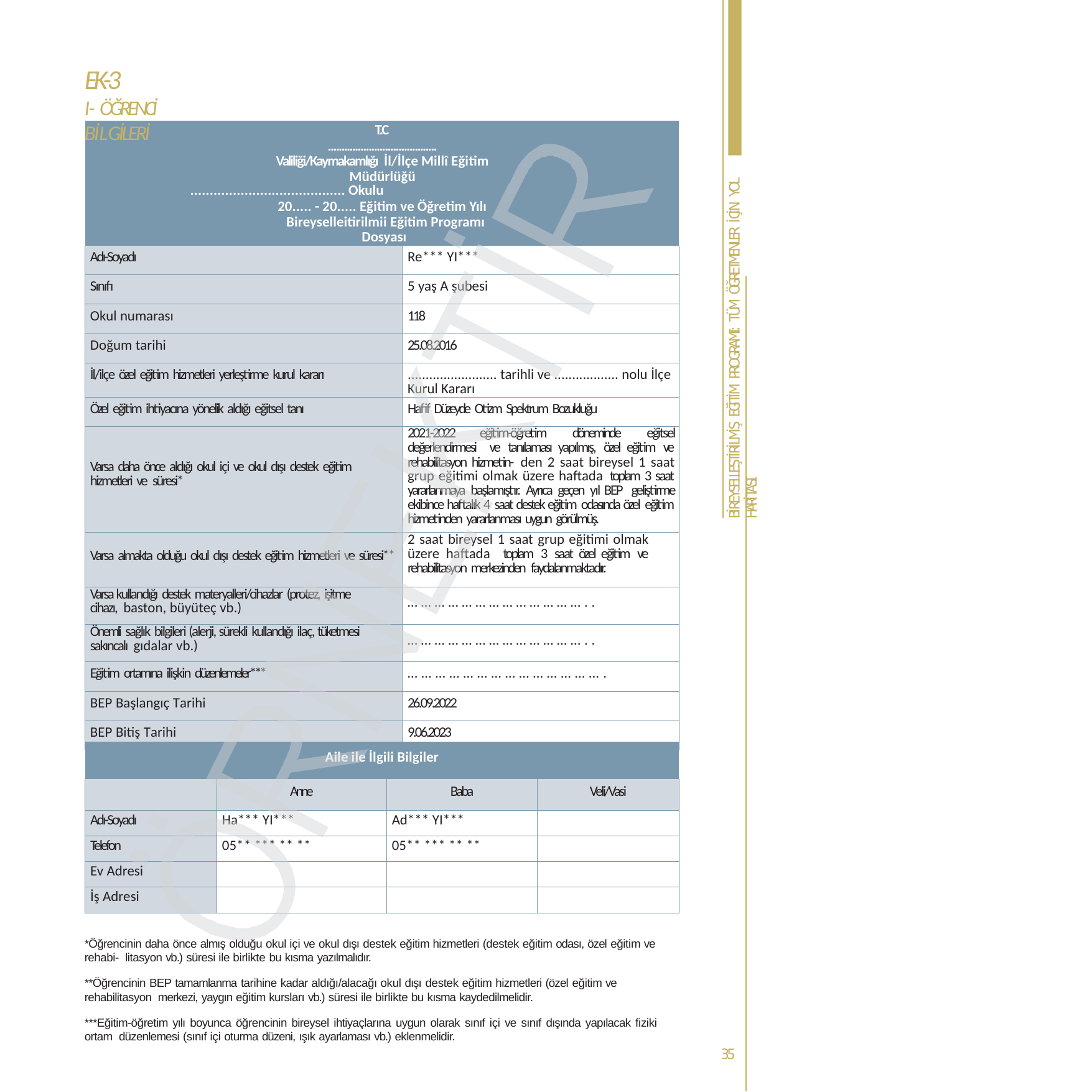

EK-3
I- ÖĞRENCİ BİLGİLERİ
| T.C ........................................ Valiliği/Kaymakamlığı İl/İlçe Millî Eğitim Müdürlüğü ........................................ Okulu 20..... - 20..... Eğitim ve Öğretim Yılı Bireyselleitirilmii Eğitim Programı Dosyası |  |
| --- | --- |
| Adı-Soyadı | Re\*\*\* YI\*\*\* |
| Sınıfı | 5 yaş A şubesi |
| Okul numarası | 118 |
| Doğum tarihi | 25.08.2016 |
| İl/ilçe özel eğitim hizmetleri yerleştirme kurul kararı | ......................... tarihli ve .................. nolu İlçe Kurul Kararı |
| Özel eğitim ihtiyacına yönelik aldığı eğitsel tanı | Hafif Düzeyde Otizm Spektrum Bozukluğu |
| Varsa daha önce aldığı okul içi ve okul dışı destek eğitim hizmetleri ve süresi\* | 2021-2022 eğitim-öğretim döneminde eğitsel değerlendirmesi ve tanılaması yapılmış, özel eğitim ve rehabilitasyon hizmetin- den 2 saat bireysel 1 saat grup eğitimi olmak üzere haftada toplam 3 saat yararlanmaya başlamıştır. Ayrıca geçen yıl BEP geliştirme ekibince haftalık 4 saat destek eğitim odasında özel eğitim hizmetinden yararlanması uygun görülmüş. |
| Varsa almakta olduğu okul dışı destek eğitim hizmetleri ve süresi\*\* | 2 saat bireysel 1 saat grup eğitimi olmak üzere haftada toplam 3 saat özel eğitim ve rehabilitasyon merkezinden faydalanmaktadır. |
| Varsa kullandığı destek materyalleri/cihazlar (protez, işitme cihazı, baston, büyüteç vb.) | ………………………………….. |
| Önemli sağlık bilgileri (alerji, sürekli kullandığı ilaç, tüketmesi sakıncalı gıdalar vb.) | ………………………………….. |
| Eğitim ortamına ilişkin düzenlemeler\*\*\* | ……………………………………. |
| BEP Başlangıç Tarihi | 26.09.2022 |
| BEP Bitiş Tarihi | 9.06.2023 |

BİREYSELLEŞTİRİLMİŞ EĞİTİM PROGRAMI: TÜM ÖĞRETMENLER İÇİN YOL HARİTASI

| Aile ile İlgili Bilgiler |  |  |  |
| --- | --- | --- | --- |
|  | Anne | Baba | Veli/Vasi |
| Adı-Soyadı | Ha\*\*\* YI\*\*\* | Ad\*\*\* YI\*\*\* |  |
| Telefon | 05\*\* \*\*\* \*\* \*\* | 05\*\* \*\*\* \*\* \*\* |  |
| Ev Adresi |  |  |  |
| İş Adresi |  |  |  |
*Öğrencinin daha önce almış olduğu okul içi ve okul dışı destek eğitim hizmetleri (destek eğitim odası, özel eğitim ve rehabi-  litasyon vb.) süresi ile birlikte bu kısma yazılmalıdır.

**Öğrencinin BEP tamamlanma tarihine kadar aldığı/alacağı okul dışı destek eğitim hizmetleri (özel eğitim ve rehabilitasyon  merkezi, yaygın eğitim kursları vb.) süresi ile birlikte bu kısma kaydedilmelidir.

***Eğitim-öğretim yılı boyunca öğrencinin bireysel ihtiyaçlarına uygun olarak sınıf içi ve sınıf dışında yapılacak fiziki ortam  düzenlemesi (sınıf içi oturma düzeni, ışık ayarlaması vb.) eklenmelidir.
35